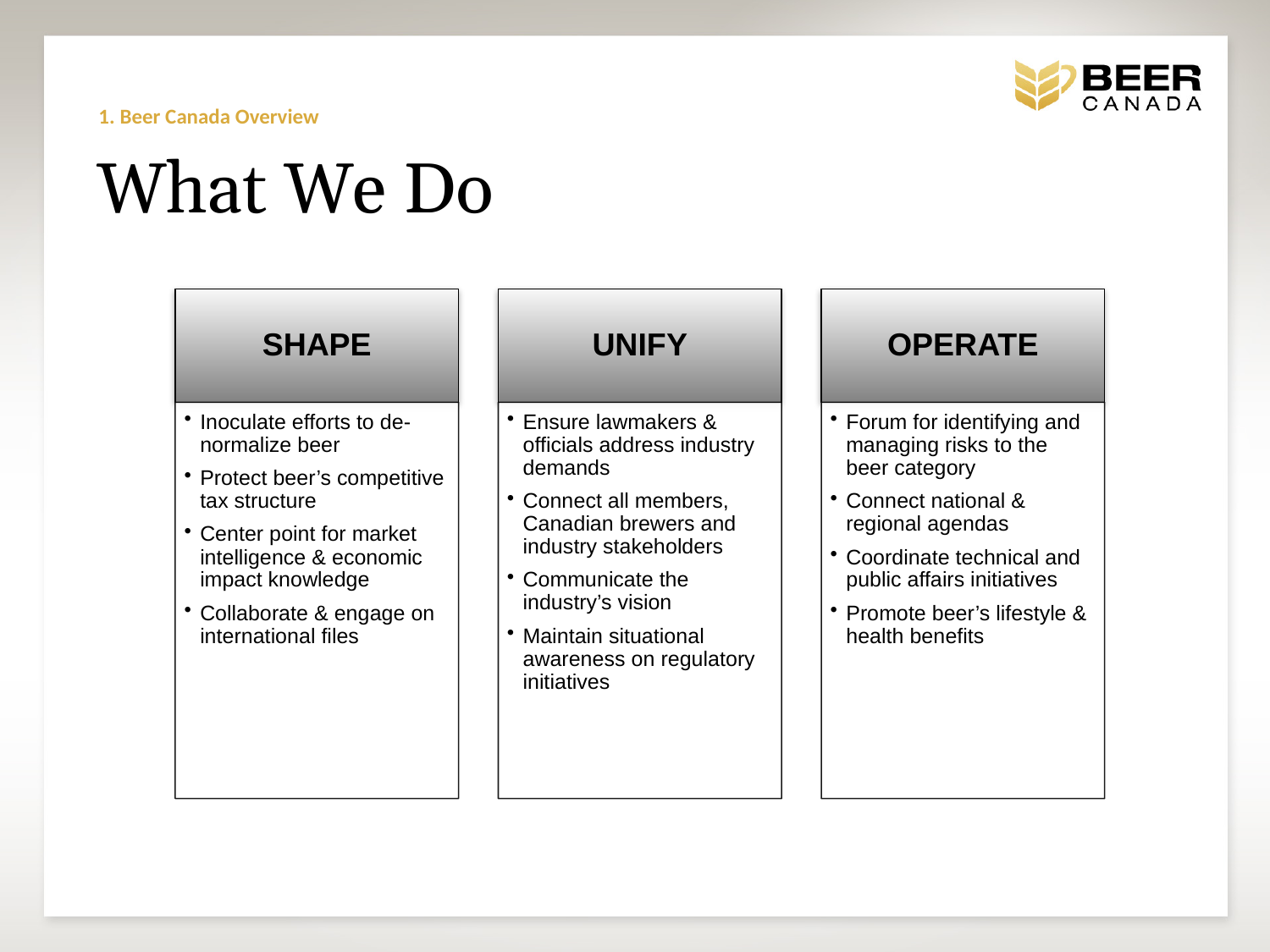

1. Beer Canada Overview
What We Do

SHAPE
Inoculate efforts to de-normalize beer
Protect beer’s competitive tax structure
Center point for market intelligence & economic impact knowledge
Collaborate & engage on  international files
UNIFY
Ensure lawmakers & officials address industry demands
Connect all members, Canadian brewers and industry stakeholders
Communicate the industry’s vision
Maintain situational awareness on regulatory initiatives

OPERATE
Forum for identifying and managing risks to the beer category
Connect national & regional agendas
Coordinate technical and public affairs initiatives
Promote beer’s lifestyle & health benefits